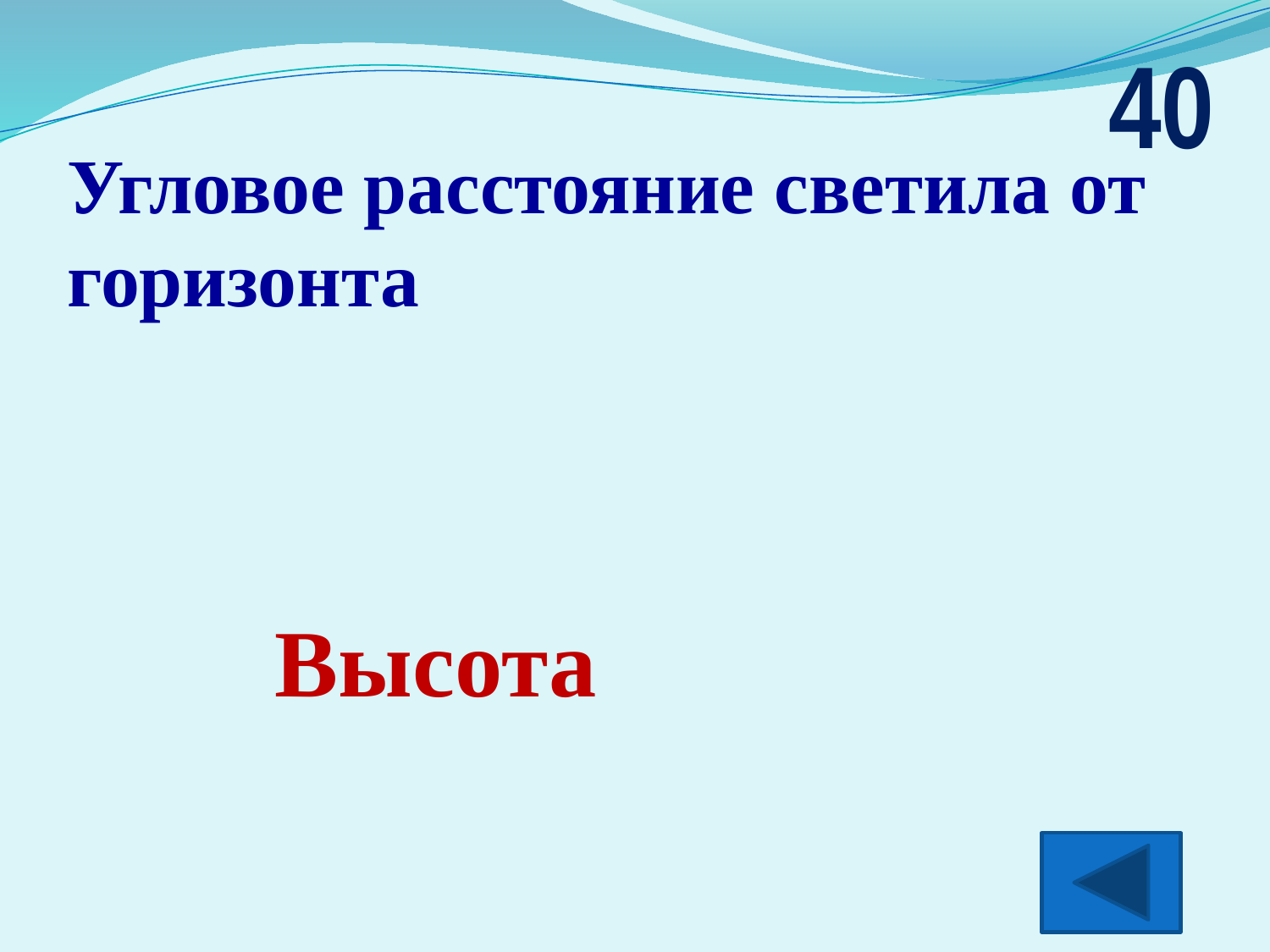

40
Угловое расстояние светила от горизонта
Высота